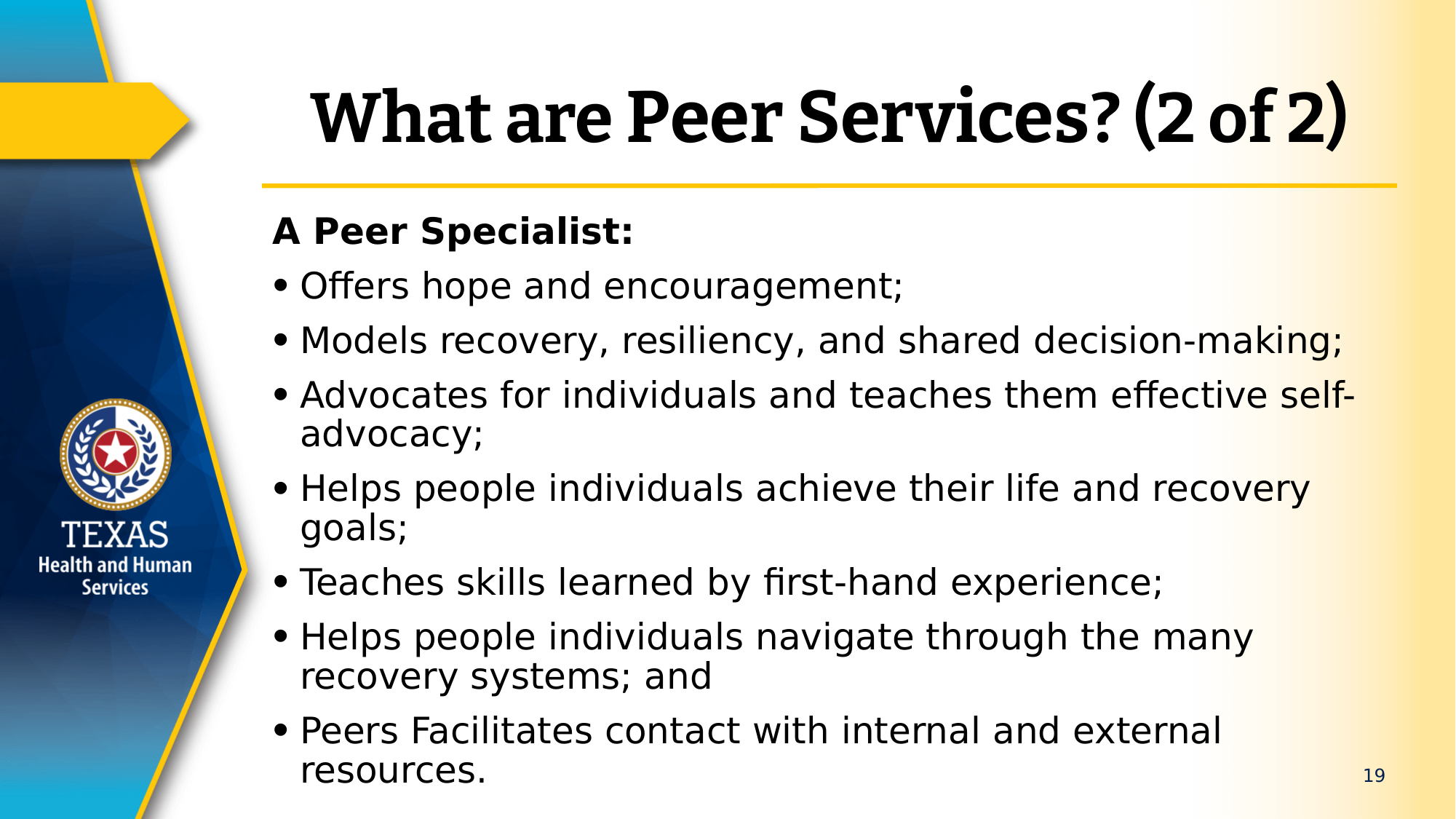

# What are Peer Services? (2 of 2)
A Peer Specialist:
Offers hope and encouragement;
Models recovery, resiliency, and shared decision-making;
Advocates for individuals and teaches them effective self-advocacy;
Helps people individuals achieve their life and recovery goals;
Teaches skills learned by first-hand experience;
Helps people individuals navigate through the many recovery systems; and
Peers Facilitates contact with internal and external resources.
19